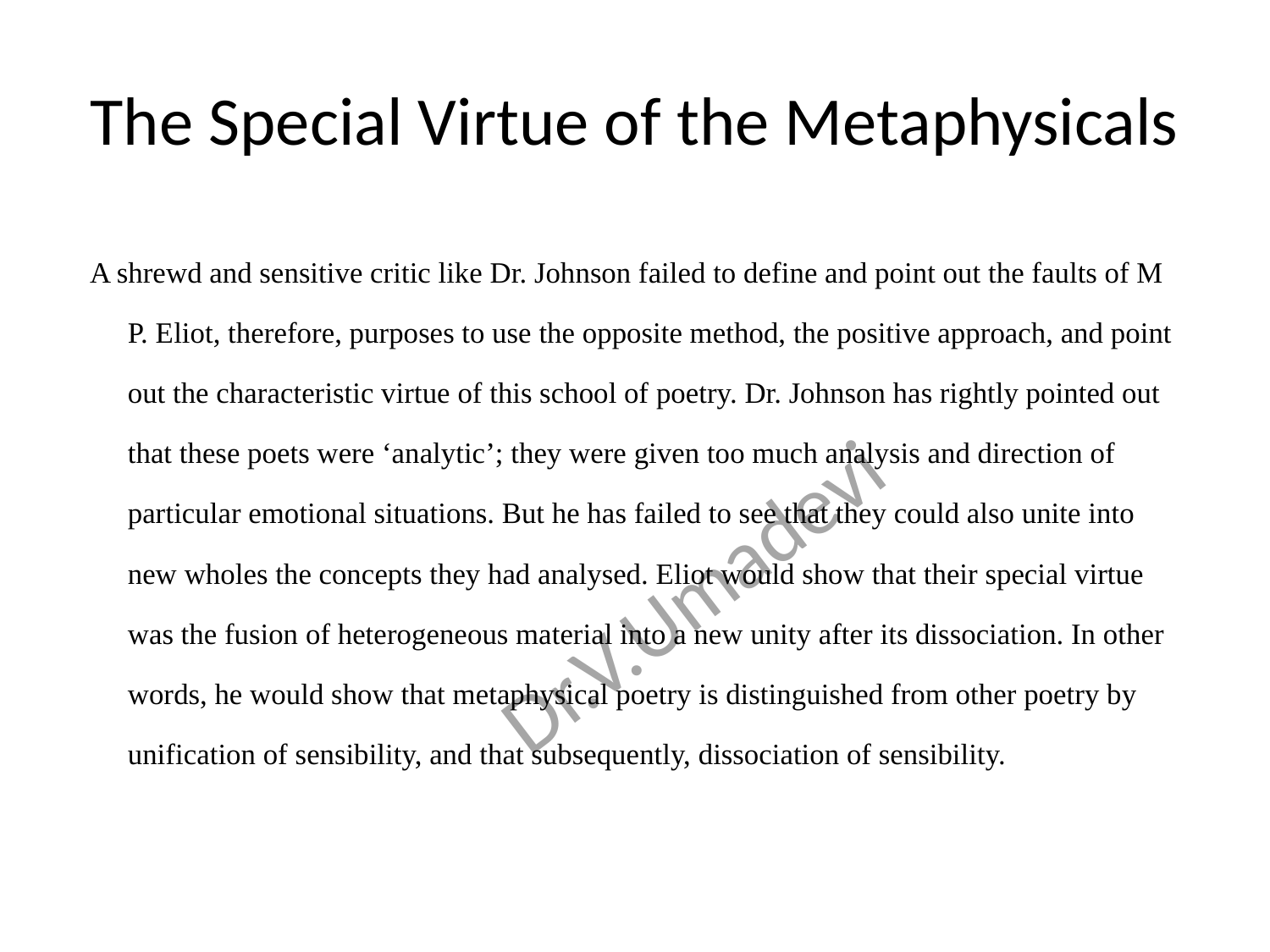

# The Special Virtue of the Metaphysicals
    A shrewd and sensitive critic like Dr. Johnson failed to define and point out the faults of M P. Eliot, therefore, purposes to use the opposite method, the positive approach, and point out the characteristic virtue of this school of poetry. Dr. Johnson has rightly pointed out that these poets were ‘analytic’; they were given too much analysis and direction of particular emotional situations. But he has failed to see that they could also unite into new wholes the concepts they had analysed. Eliot would show that their special virtue was the fusion of heterogeneous material into a new unity after its dissociation. In other words, he would show that metaphysical poetry is distinguished from other poetry by unification of sensibility, and that subsequently, dissociation of sensibility.